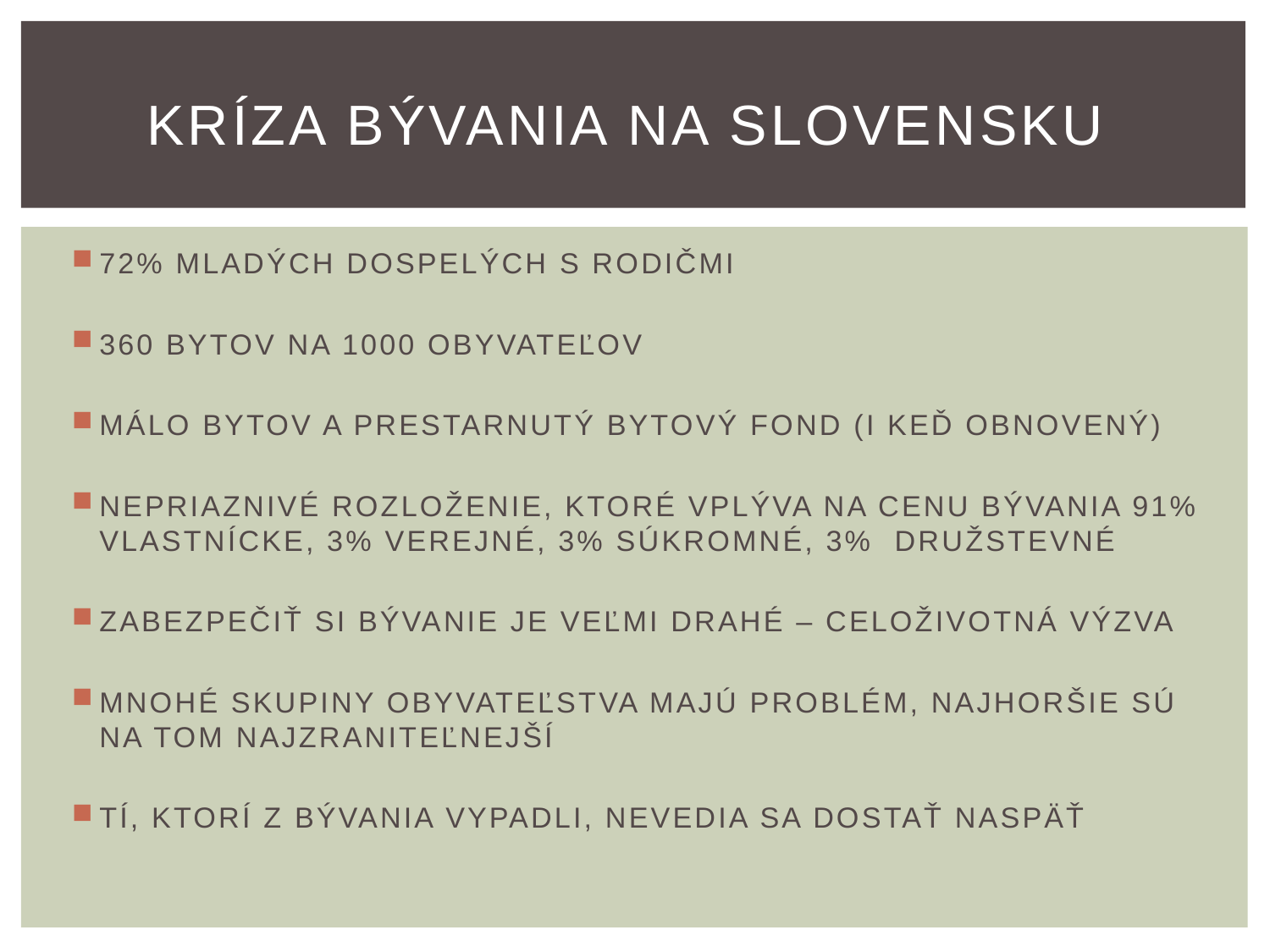

# KRÍZA BÝVANIA NA SLOVENSKU
72% MLADÝCH DOSPELÝCH S RODIČMI

360 BYTOV NA 1000 OBYVATEĽOV

MÁLO BYTOV A PRESTARNUTÝ BYTOVÝ FOND (I KEĎ OBNOVENÝ)

NEPRIAZNIVÉ ROZLOŽENIE, KTORÉ VPLÝVA NA CENU BÝVANIA 91% VLASTNÍCKE, 3% VEREJNÉ, 3% SÚKROMNÉ, 3%  DRUŽSTEVNÉ

ZABEZPEČIŤ SI BÝVANIE JE VEĽMI DRAHÉ – CELOŽIVOTNÁ VÝZVA

MNOHÉ SKUPINY OBYVATEĽSTVA MAJÚ PROBLÉM, NAJHORŠIE SÚ NA TOM NAJZRANITEĽNEJŠÍ

TÍ, KTORÍ Z BÝVANIA VYPADLI, NEVEDIA SA DOSTAŤ NASPÄŤ